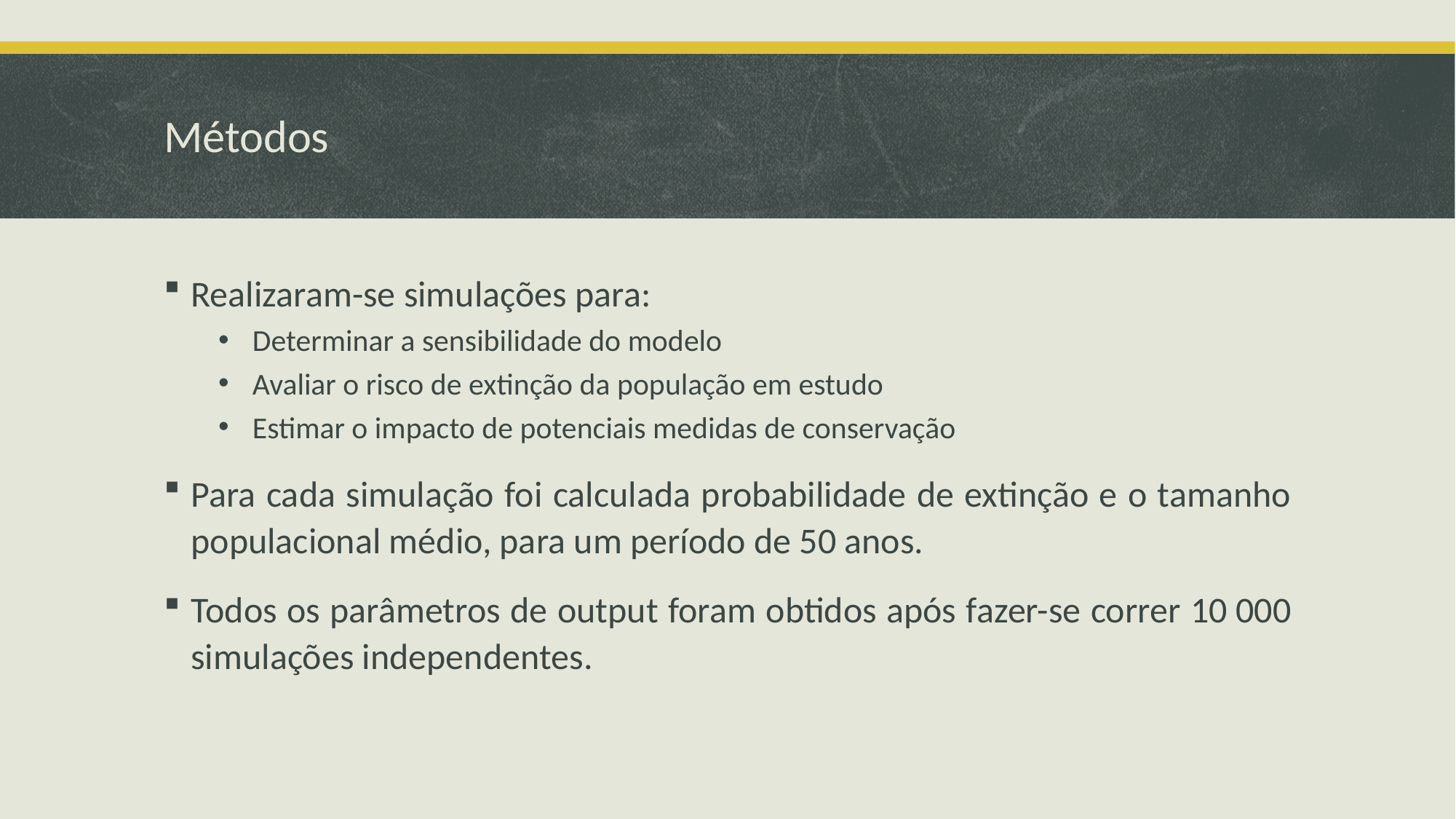

# Métodos
Realizaram-se simulações para:
Determinar a sensibilidade do modelo
Avaliar o risco de extinção da população em estudo
Estimar o impacto de potenciais medidas de conservação
Para cada simulação foi calculada probabilidade de extinção e o tamanho populacional médio, para um período de 50 anos.
Todos os parâmetros de output foram obtidos após fazer-se correr 10 000 simulações independentes.